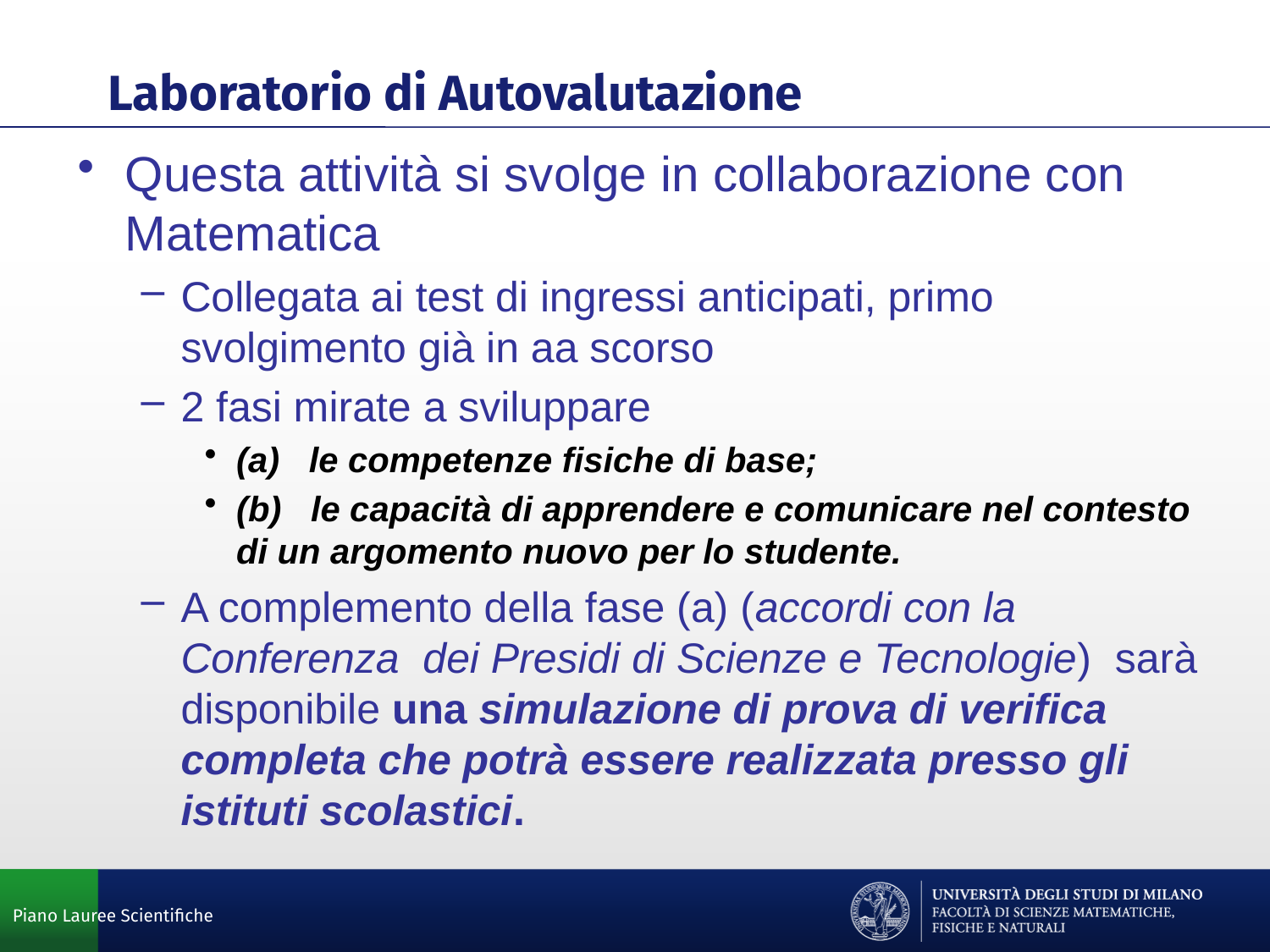

Laboratorio di Autovalutazione

Questa attività si svolge in collaborazione con Matematica
Collegata ai test di ingressi anticipati, primo svolgimento già in aa scorso
2 fasi mirate a sviluppare
(a)   le competenze fisiche di base;
(b)   le capacità di apprendere e comunicare nel contesto di un argomento nuovo per lo studente.
A complemento della fase (a) (accordi con la Conferenza  dei Presidi di Scienze e Tecnologie)  sarà disponibile una simulazione di prova di verifica completa che potrà essere realizzata presso gli istituti scolastici.

Piano Lauree Scientifiche